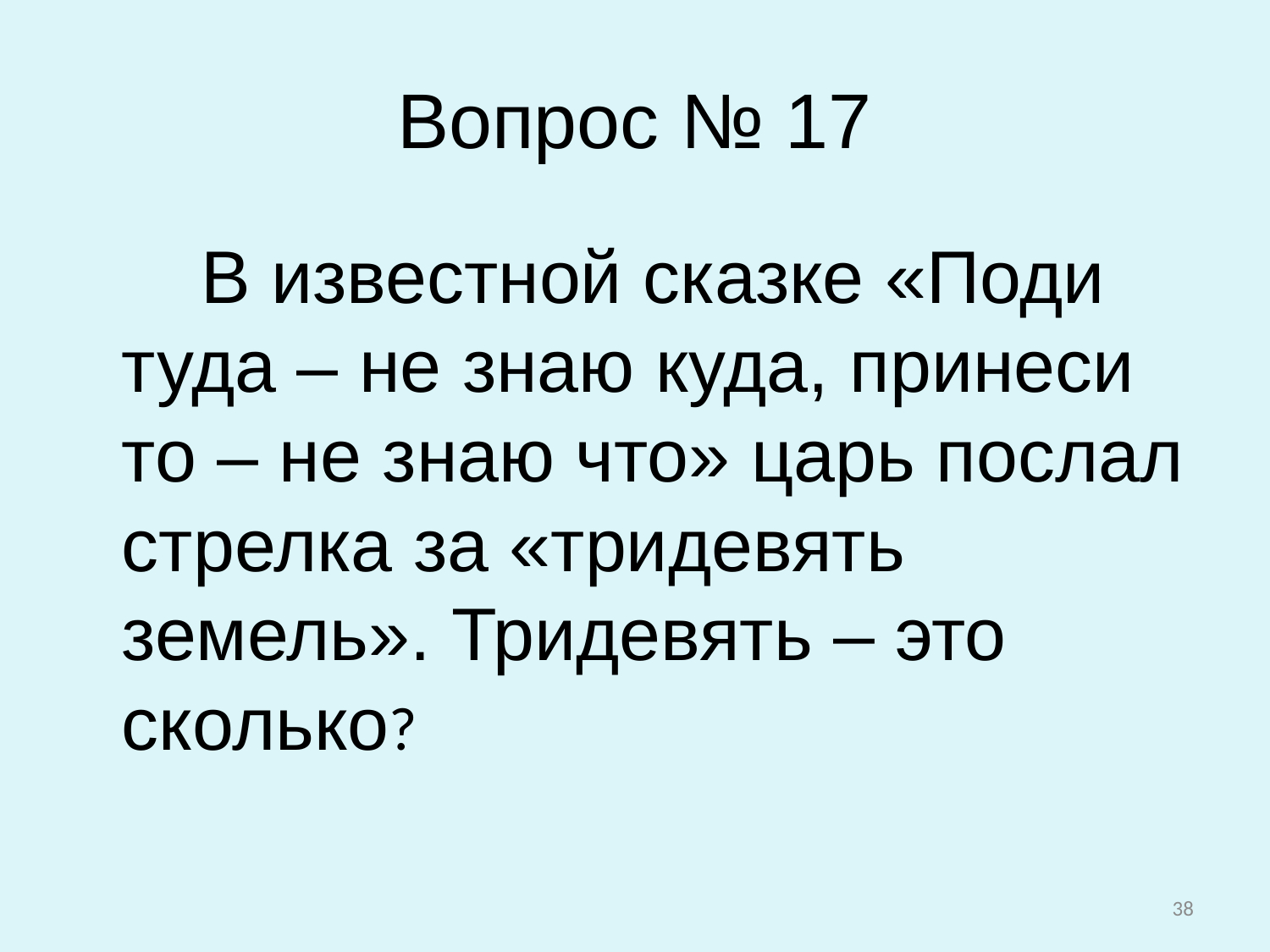

# Вопрос № 17
      В известной сказке «Поди туда – не знаю куда, принеси то – не знаю что» царь послал стрелка за «тридевять земель». Тридевять – это сколько?

38